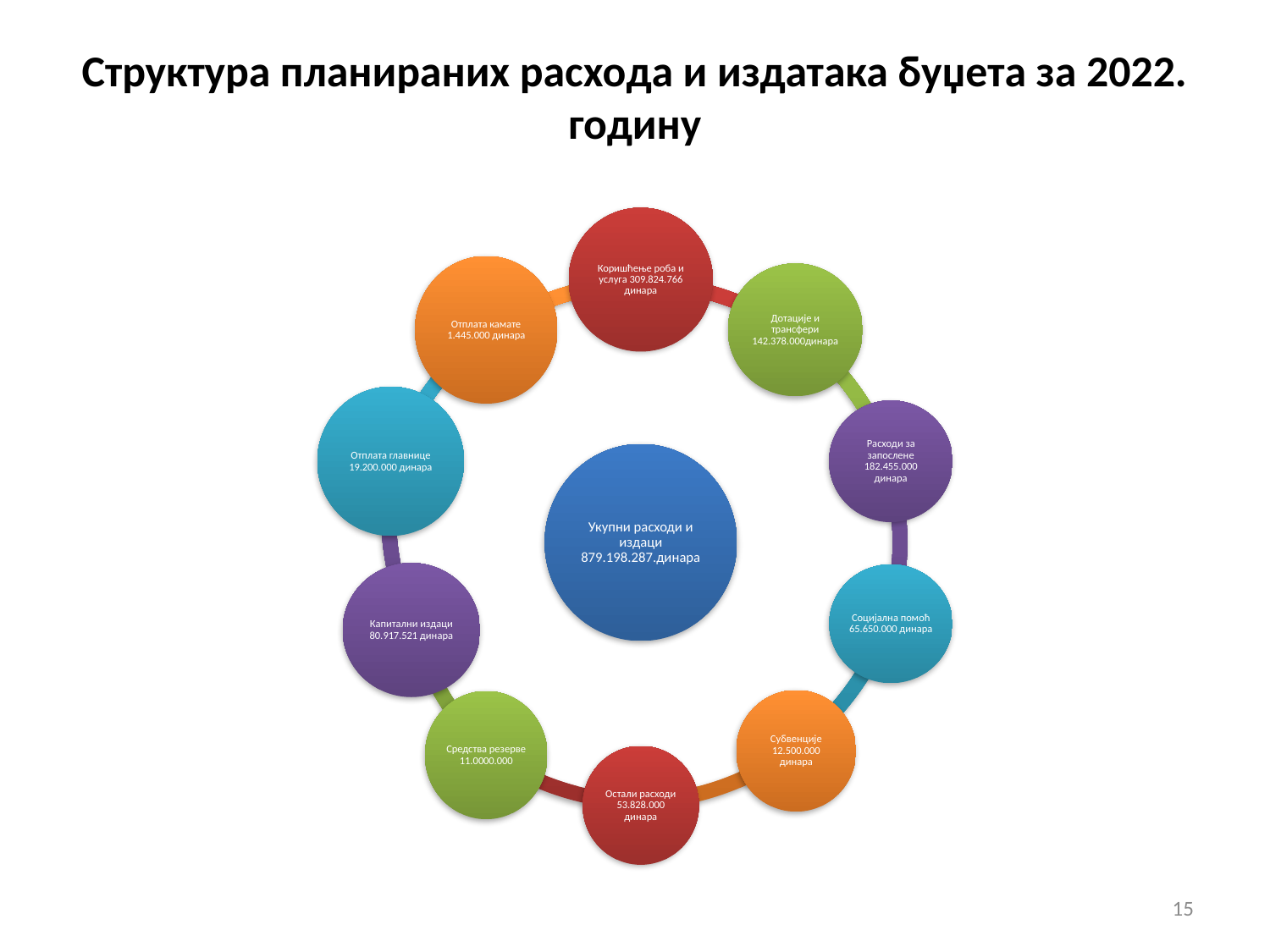

# Структура планираних расхода и издатака буџета за 2022. годину
Укупни расходи и издаци 879.198.287.динара
Коришћење роба и услуга 309.824.766 динара
Дотације и трансфери 142.378.000динара
Расходи за запослене 182.455.000 динара
Социјална помоћ 65.650.000 динара
Субвенције 12.500.000 динара
Остали расходи 53.828.000 динара
Средства резерве 11.0000.000
Капитални издаци 80.917.521 динара
Отплата главнице 19.200.000 динара
Отплата камате 1.445.000 динара
15